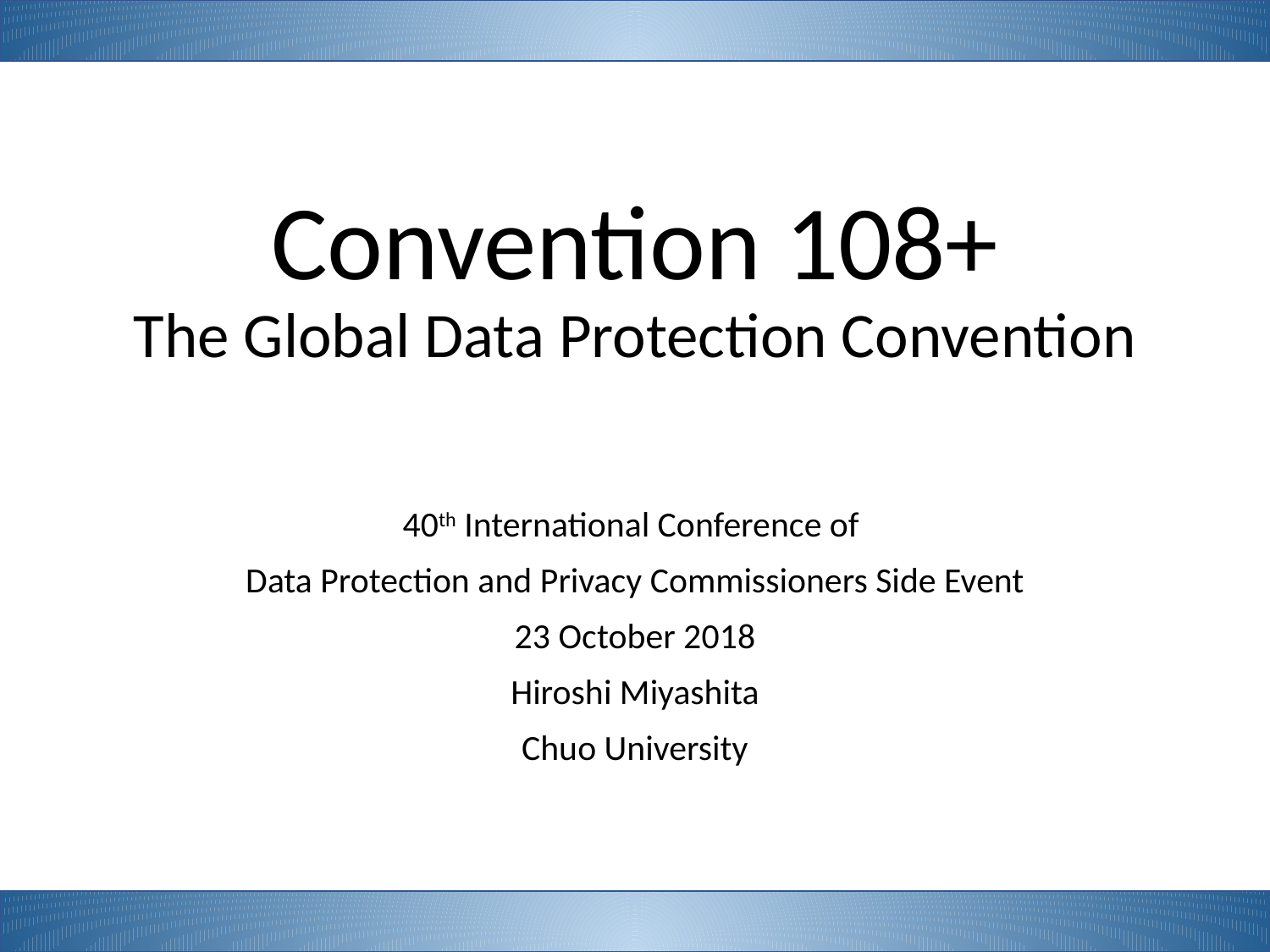

# Convention 108+ The Global Data Protection Convention
40th International Conference of
Data Protection and Privacy Commissioners Side Event
23 October 2018
Hiroshi Miyashita
Chuo University